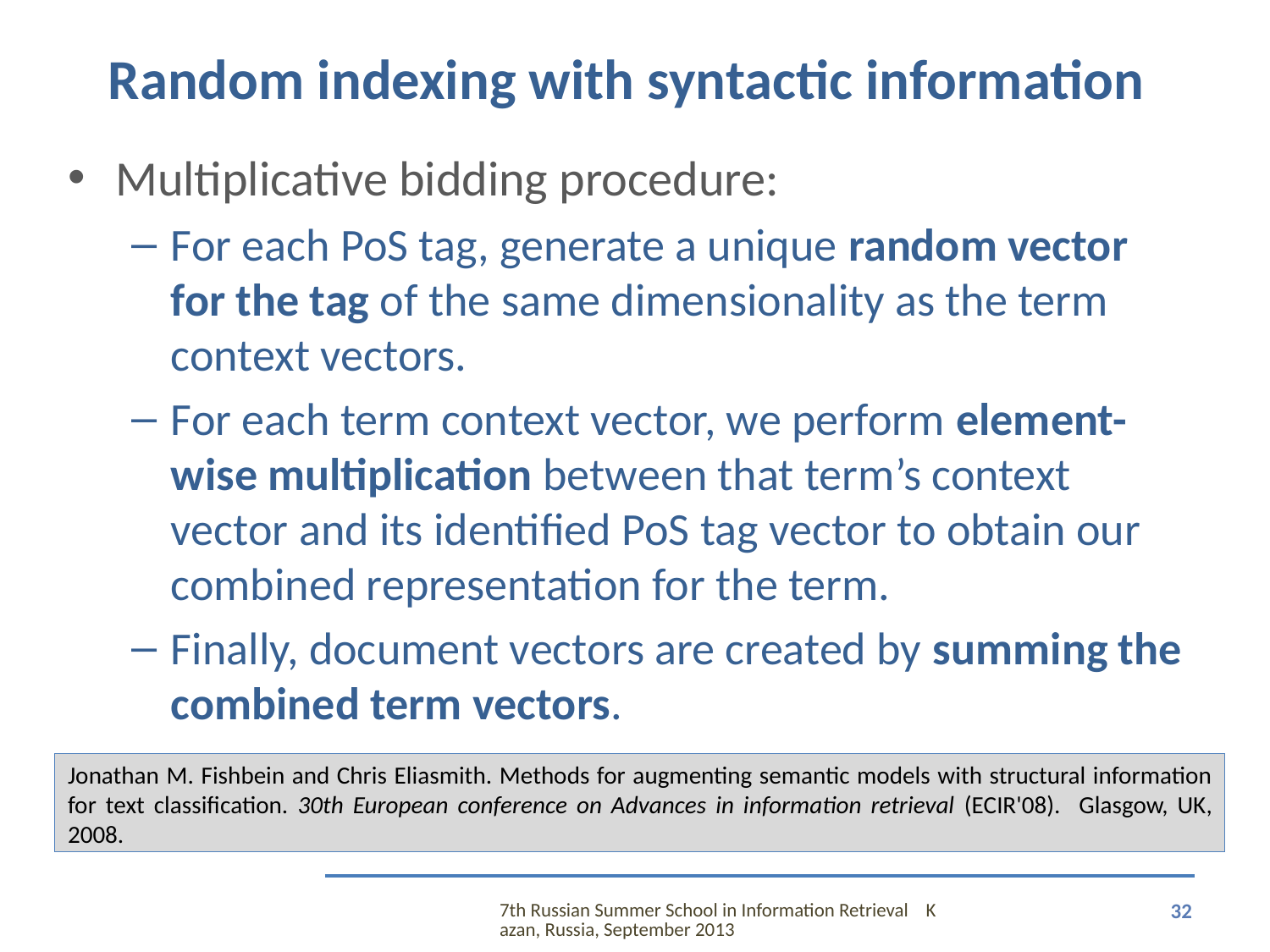

# Random indexing with syntactic information
Multiplicative bidding procedure:
For each PoS tag, generate a unique random vector for the tag of the same dimensionality as the term context vectors.
For each term context vector, we perform element-wise multiplication between that term’s context vector and its identified PoS tag vector to obtain our combined representation for the term.
Finally, document vectors are created by summing the combined term vectors.
Jonathan M. Fishbein and Chris Eliasmith. Methods for augmenting semantic models with structural information for text classification. 30th European conference on Advances in information retrieval (ECIR'08).  Glasgow, UK, 2008.
7th Russian Summer School in Information Retrieval    Kazan, Russia, September 2013
32